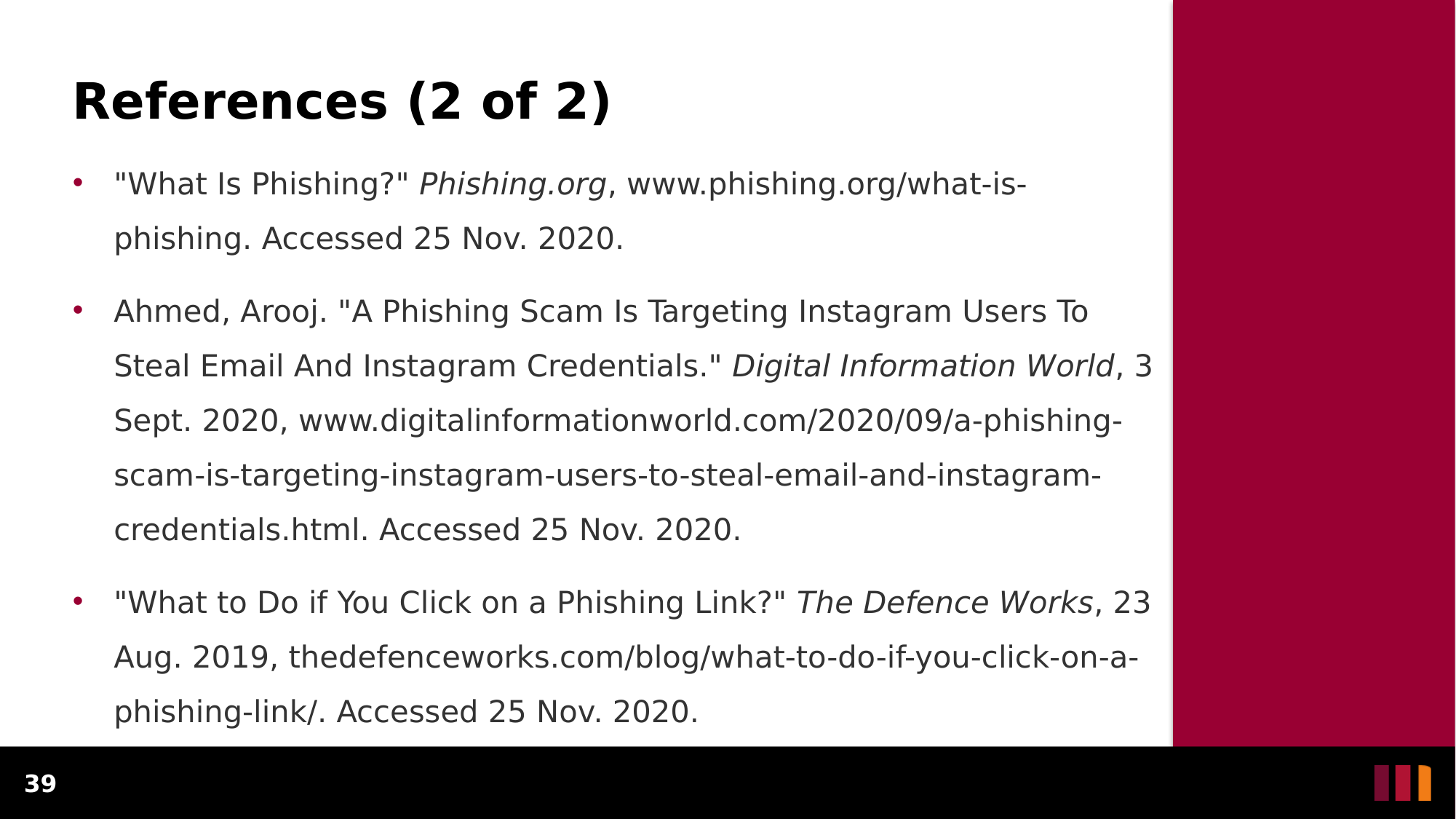

# References (2 of 2)
"What Is Phishing?" Phishing.org, www.phishing.org/what-is-phishing. Accessed 25 Nov. 2020.
Ahmed, Arooj. "A Phishing Scam Is Targeting Instagram Users To Steal Email And Instagram Credentials." Digital Information World, 3 Sept. 2020, www.digitalinformationworld.com/2020/09/a-phishing-scam-is-targeting-instagram-users-to-steal-email-and-instagram-credentials.html. Accessed 25 Nov. 2020.
"What to Do if You Click on a Phishing Link?" The Defence Works, 23 Aug. 2019, thedefenceworks.com/blog/what-to-do-if-you-click-on-a-phishing-link/. Accessed 25 Nov. 2020.

39